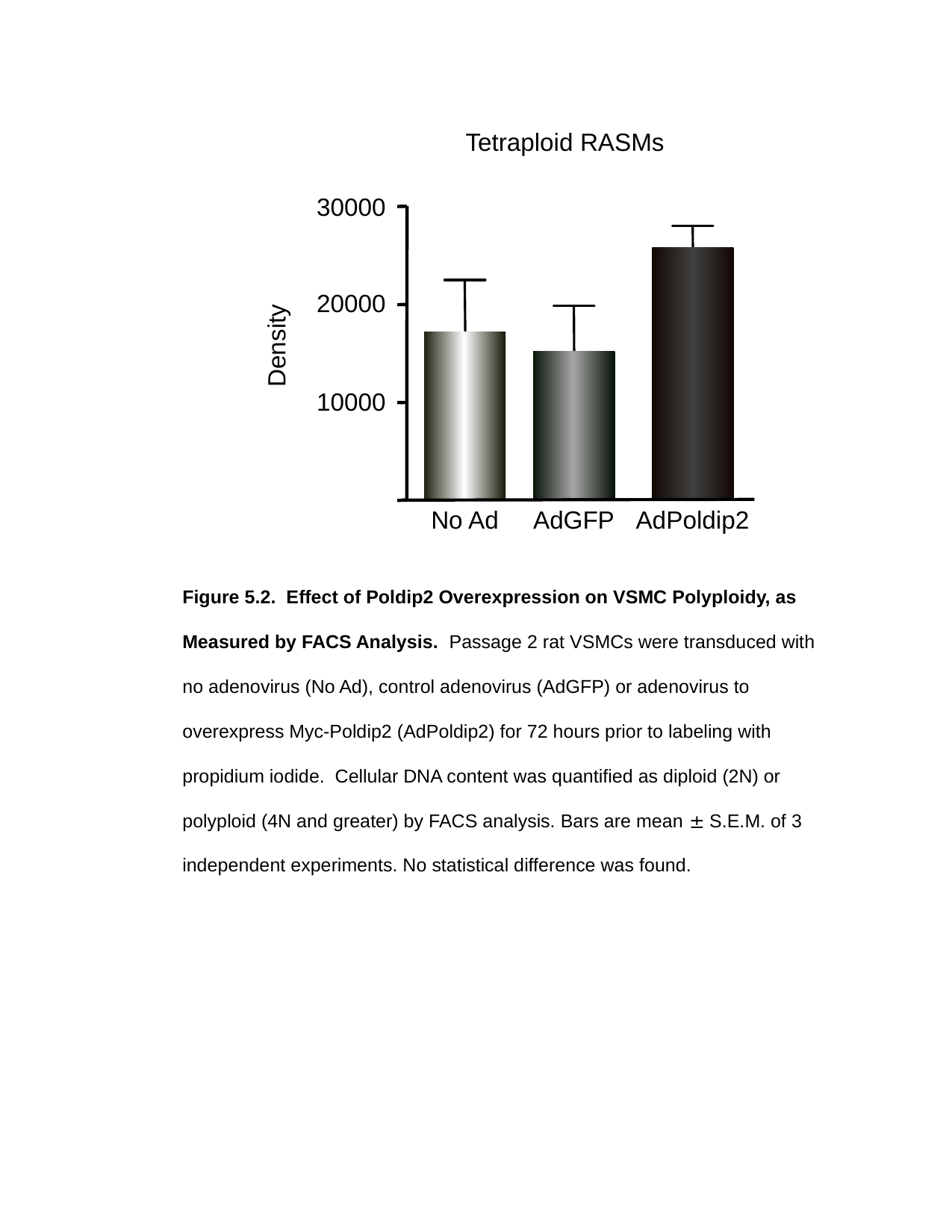

Tetraploid RASMs
30000

20000

Density

10000

No Ad
AdGFP
AdPoldip2
Figure 5.2.  Effect of Poldip2 Overexpression on VSMC Polyploidy, as Measured by FACS Analysis.  Passage 2 rat VSMCs were transduced with no adenovirus (No Ad), control adenovirus (AdGFP) or adenovirus to overexpress Myc-Poldip2 (AdPoldip2) for 72 hours prior to labeling with propidium iodide.  Cellular DNA content was quantified as diploid (2N) or polyploid (4N and greater) by FACS analysis. Bars are mean ± S.E.M. of 3 independent experiments. No statistical difference was found.